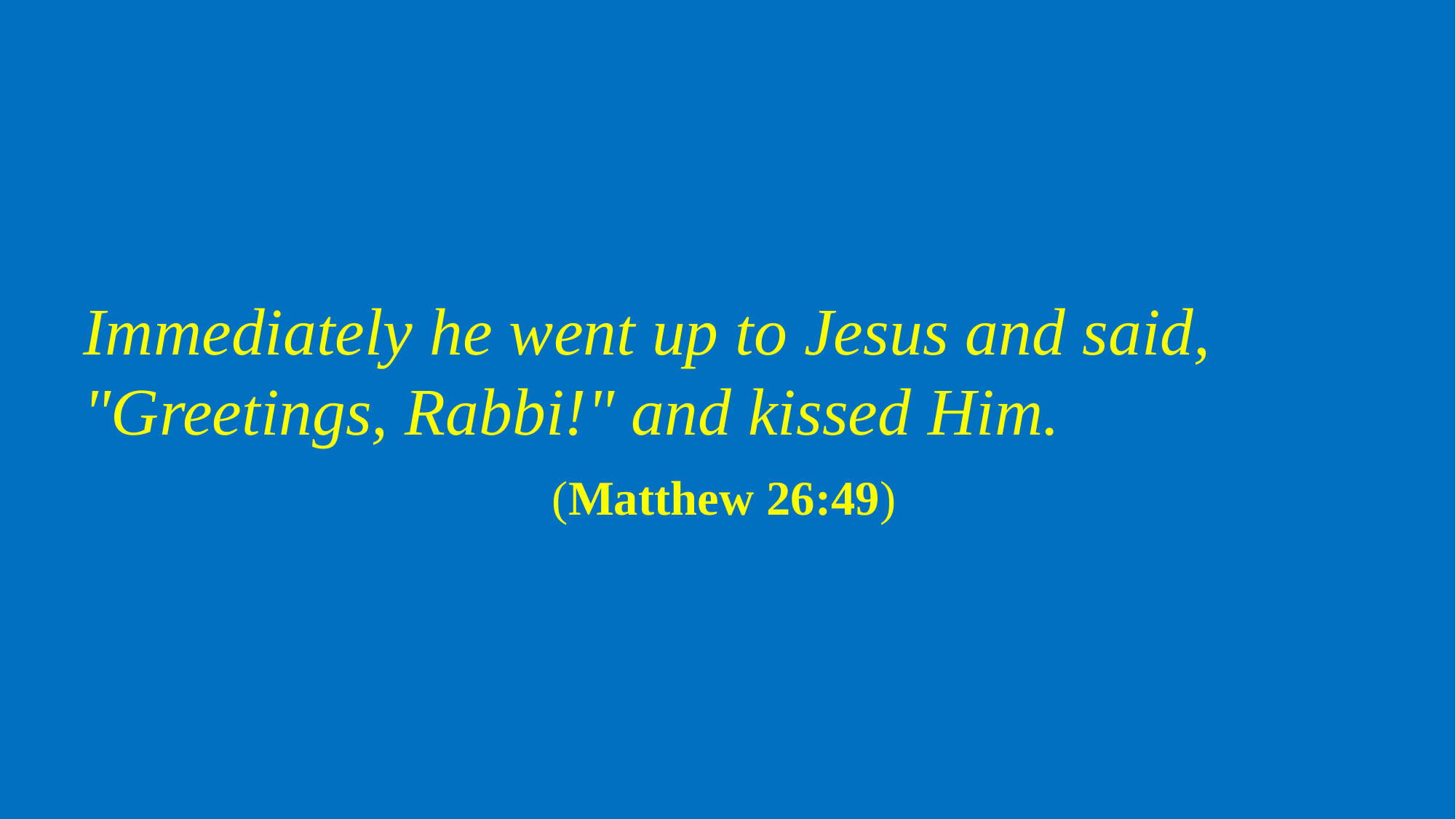

Immediately he went up to Jesus and said, "Greetings, Rabbi!" and kissed Him.
                            (Matthew 26:49)